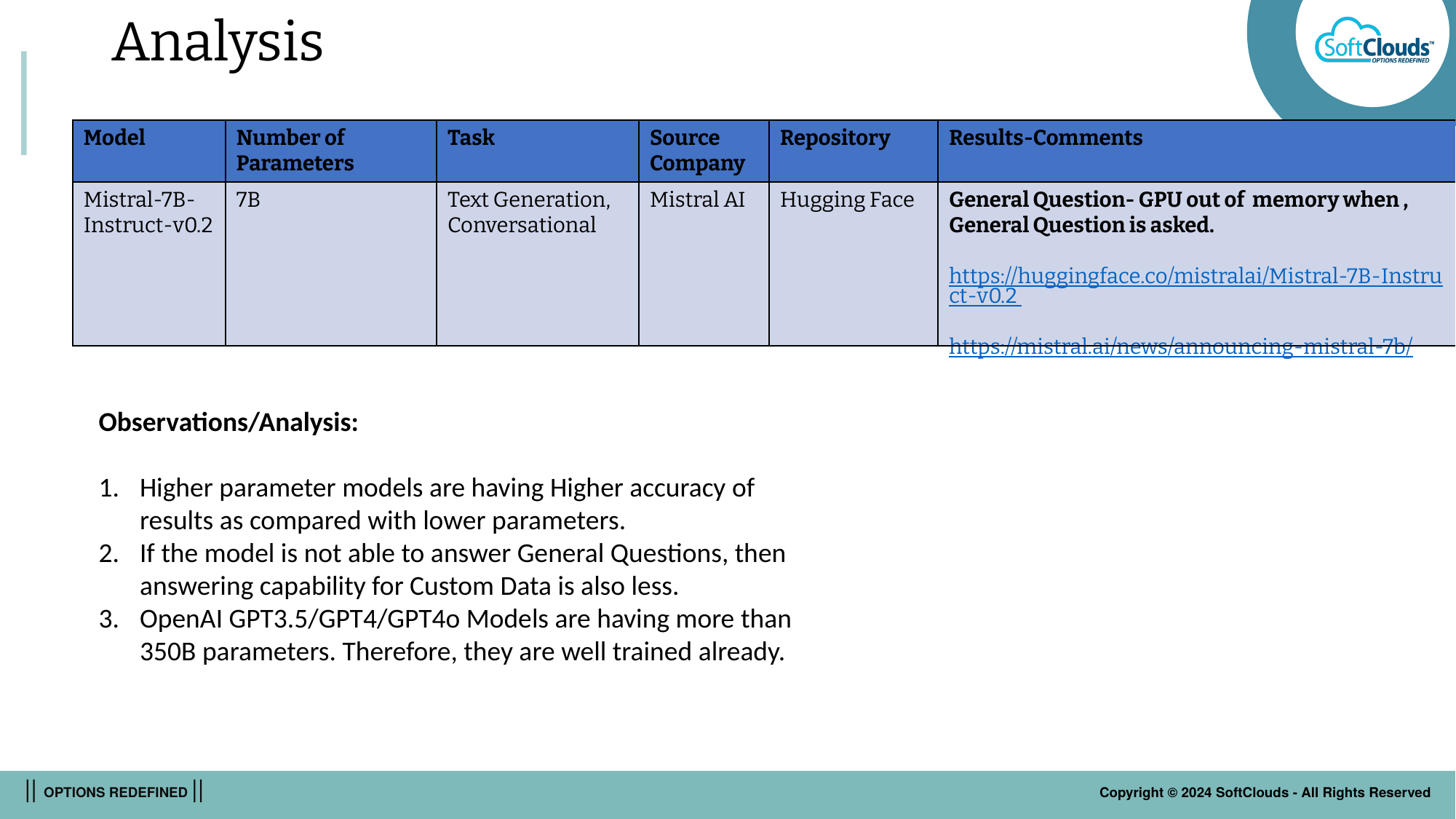

# Analysis
| Model | Number of Parameters | Task | Source Company | Repository | Results-Comments |
| --- | --- | --- | --- | --- | --- |
| Mistral-7B-Instruct-v0.2 | 7B | Text Generation, Conversational | Mistral AI | Hugging Face | General Question- GPU out of memory when , General Question is asked. https://huggingface.co/mistralai/Mistral-7B-Instruct-v0.2 https://mistral.ai/news/announcing-mistral-7b/ |
Observations/Analysis:

Higher parameter models are having Higher accuracy of results as compared with lower parameters.
If the model is not able to answer General Questions, then answering capability for Custom Data is also less.
OpenAI GPT3.5/GPT4/GPT4o Models are having more than 350B parameters. Therefore, they are well trained already.